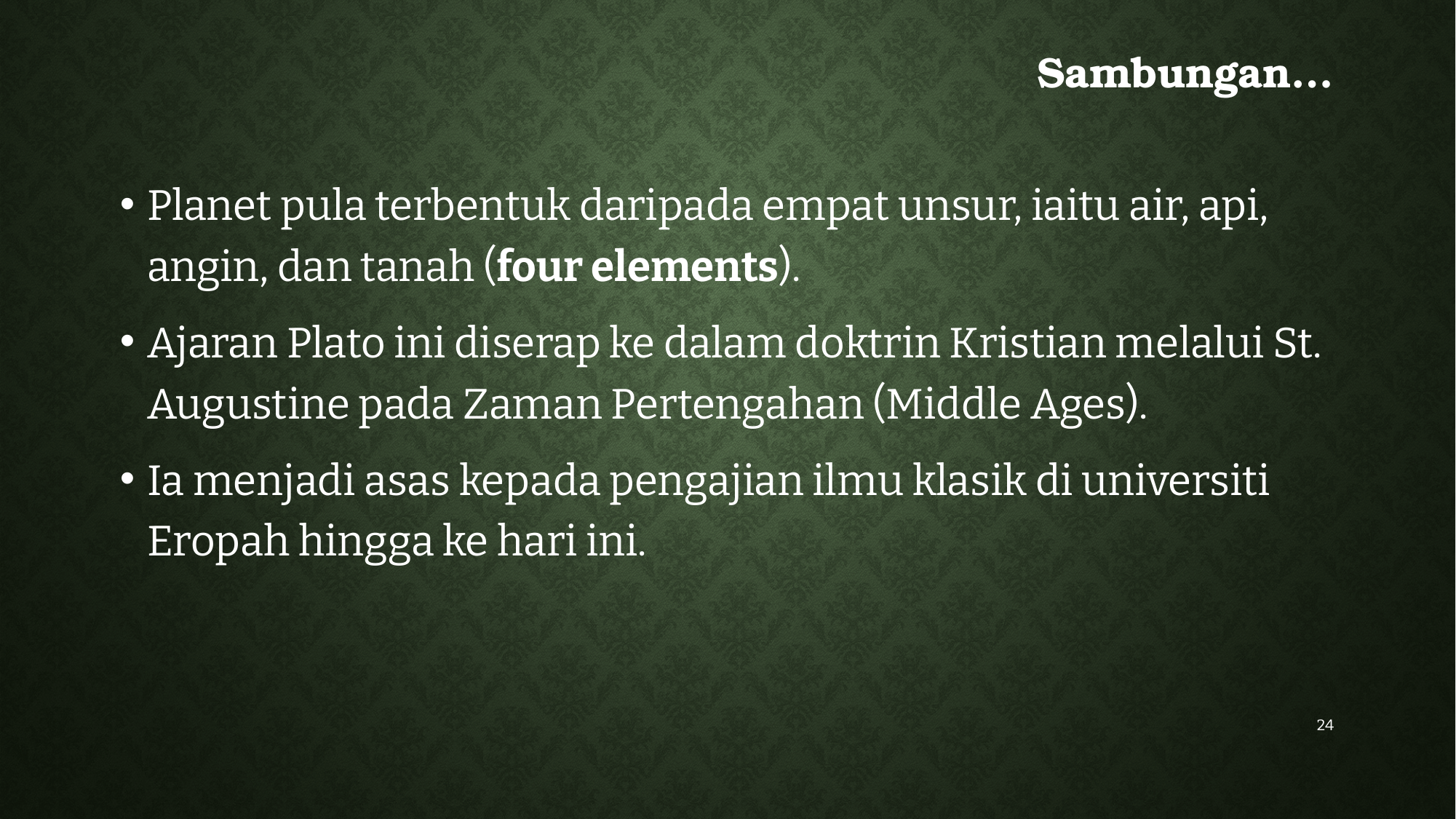

# Sambungan…
Planet pula terbentuk daripada empat unsur, iaitu air, api, angin, dan tanah (four elements).
Ajaran Plato ini diserap ke dalam doktrin Kristian melalui St. Augustine pada Zaman Pertengahan (Middle Ages).
Ia menjadi asas kepada pengajian ilmu klasik di universiti Eropah hingga ke hari ini.
24